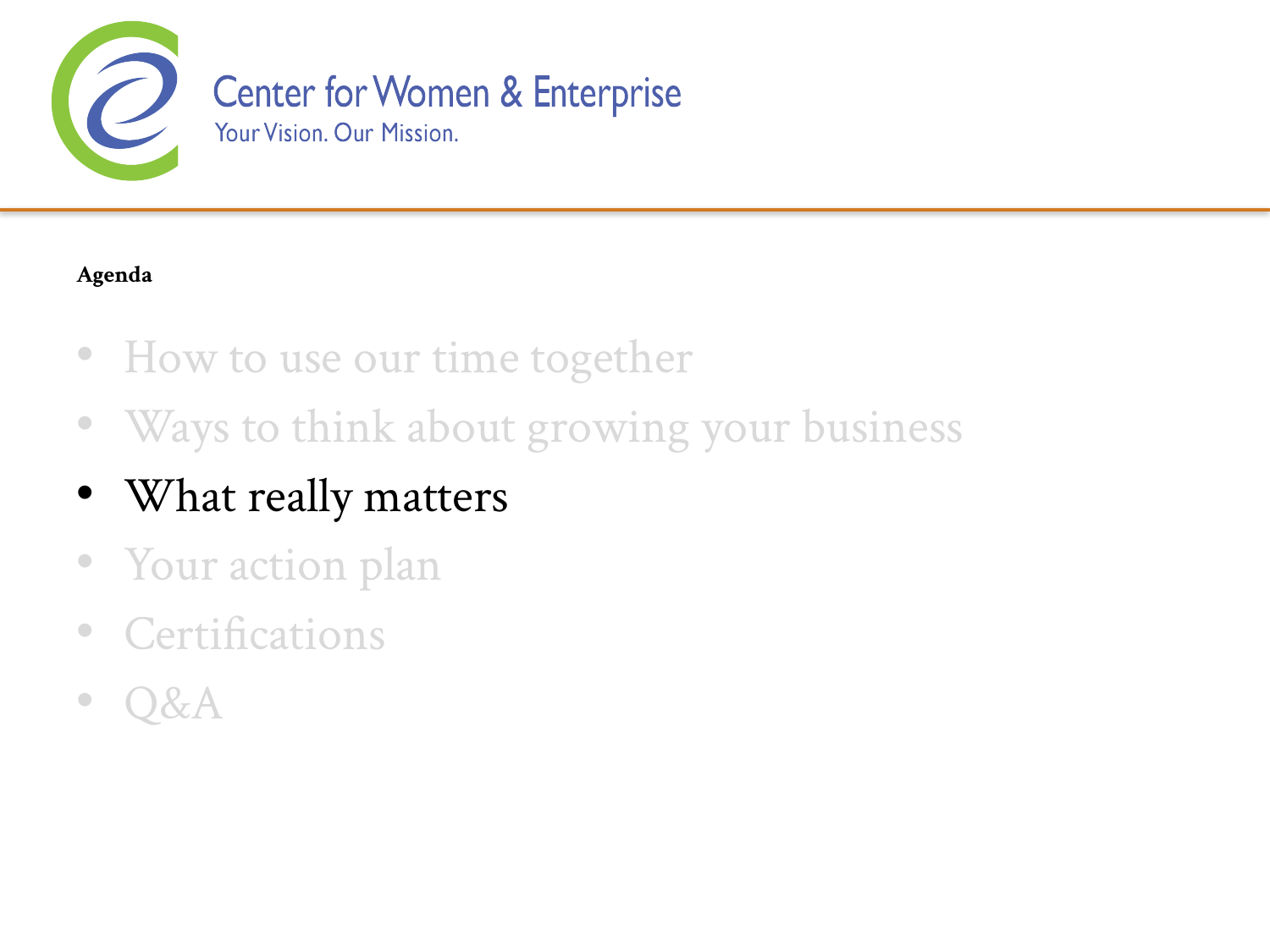

# Agenda
How to use our time together
Ways to think about growing your business
What really matters
Your action plan
Certifications
Q&A